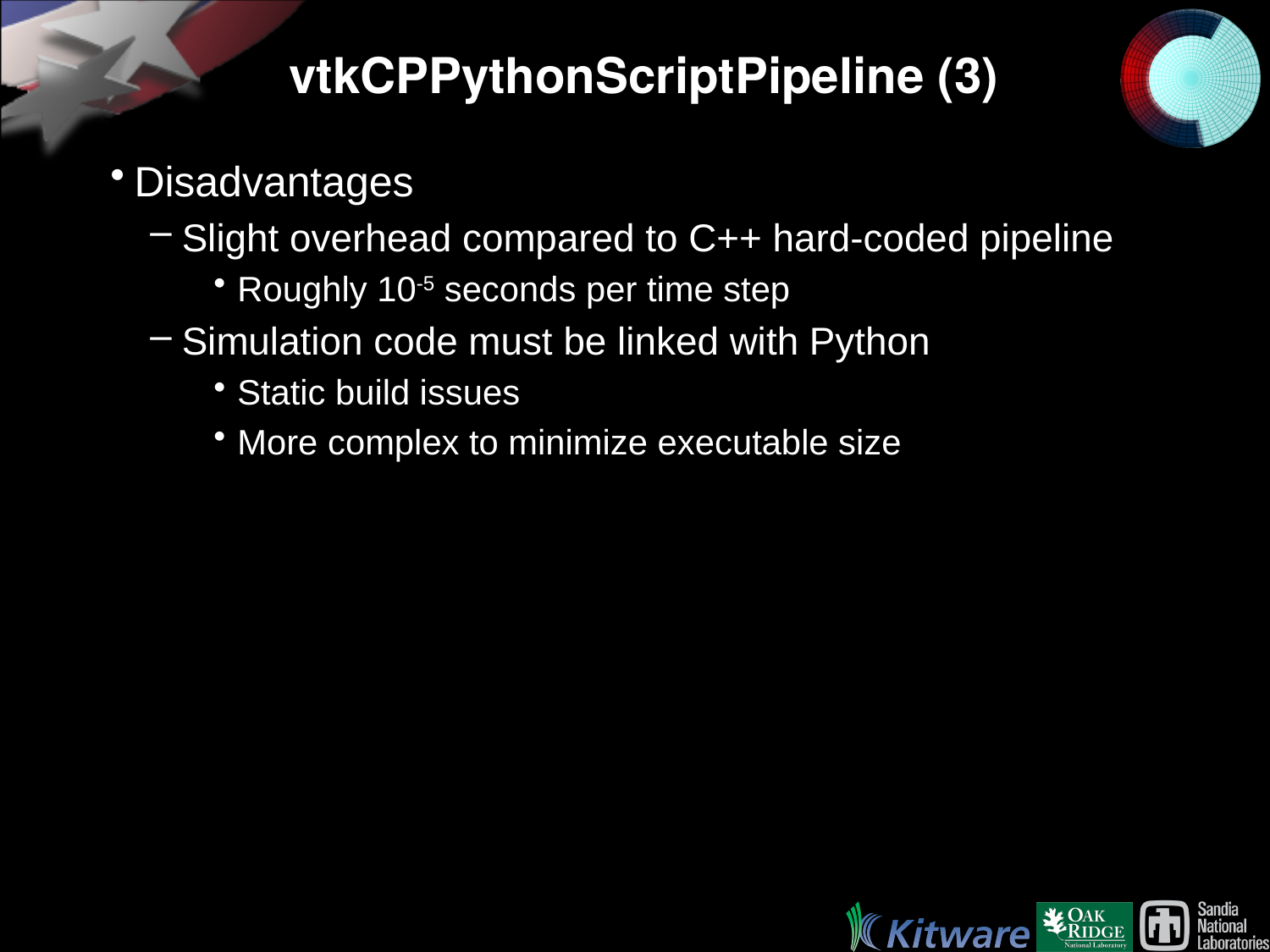

# vtkCPPythonScriptPipeline (3)
Disadvantages
Slight overhead compared to C++ hard-coded pipeline
Roughly 10-5 seconds per time step
Simulation code must be linked with Python
Static build issues
More complex to minimize executable size